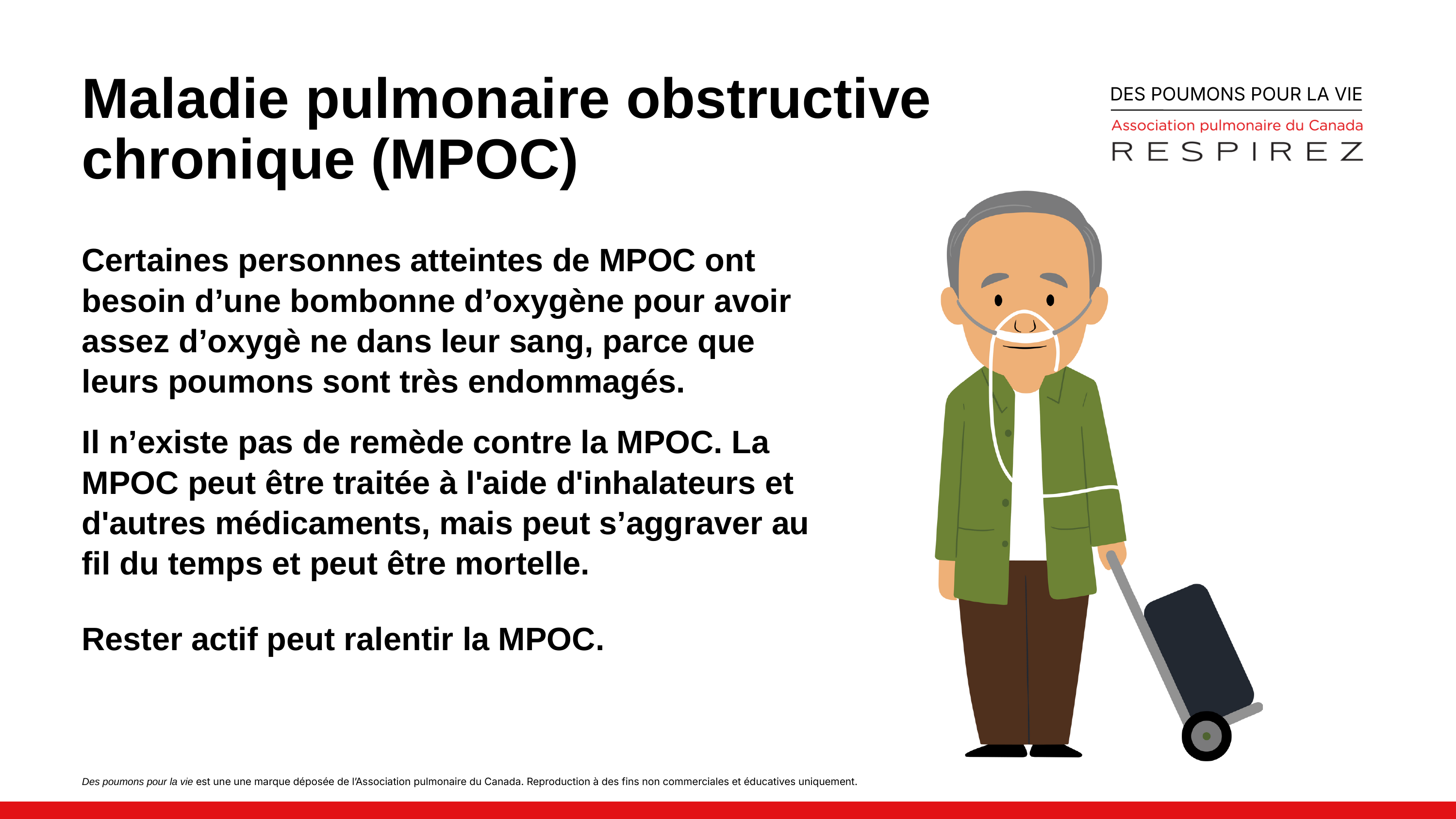

Maladie pulmonaire obstructive chronique (MPOC)
DES POUMONS POUR LA VIE

Certaines personnes atteintes de MPOC ont besoin d’une bombonne d’oxygène pour avoir assez d’oxygè ne dans leur sang, parce que leurs poumons sont très endommagés.

Il n’existe pas de remède contre la MPOC. La MPOC peut être traitée à l'aide d'inhalateurs et d'autres médicaments, mais peut s’aggraver au fil du temps et peut être mortelle.

Rester actif peut ralentir la MPOC.
Des poumons pour la vie est une une marque déposée de l’Association pulmonaire du Canada. Reproduction à des fins non commerciales et éducatives uniquement.